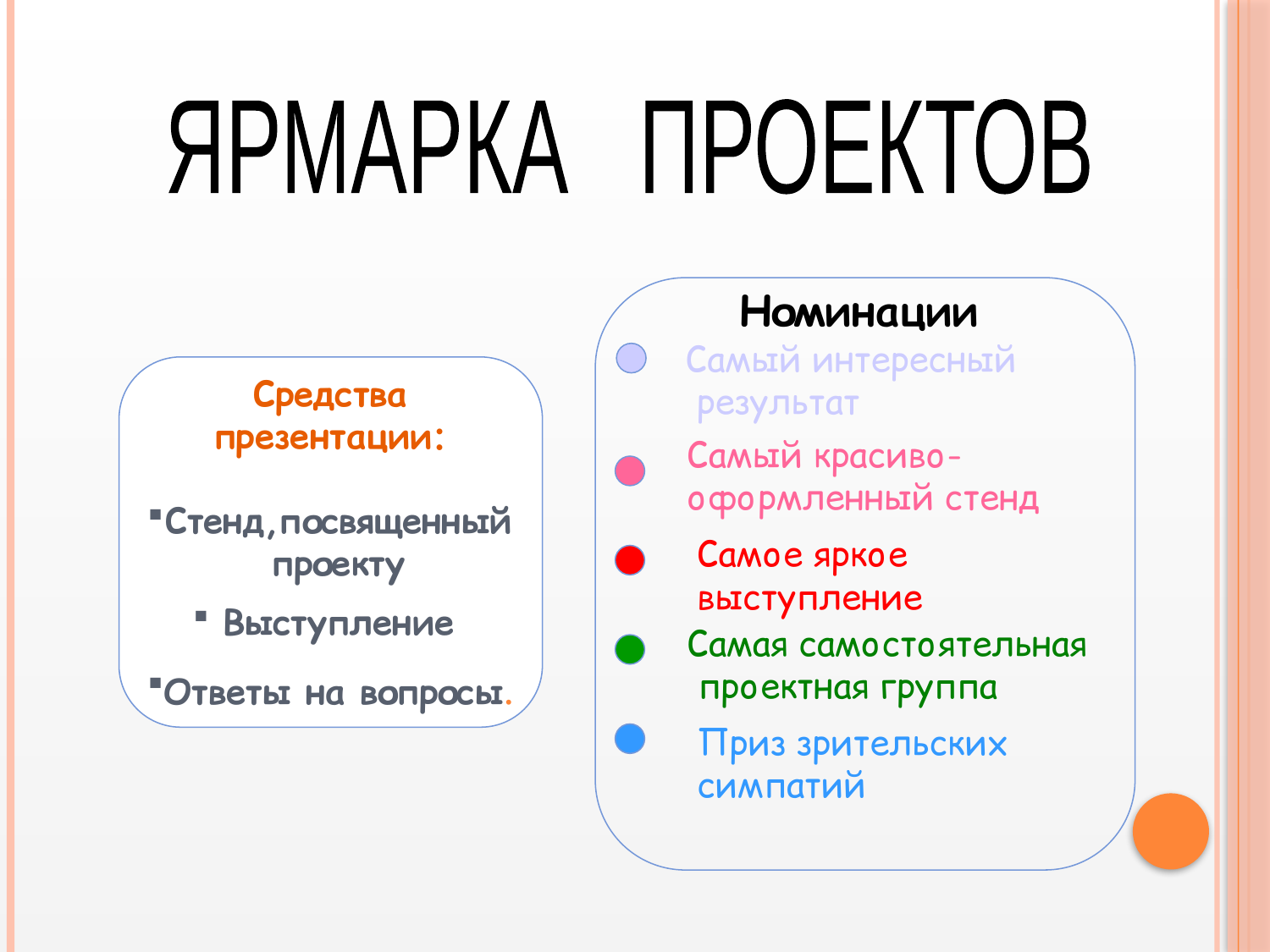

ЯРМАРКА   ПРОЕКТОВ

Номинации
Самый интересный
 результат

Самый красиво-
оформленный стенд

Самое яркое
выступление

Самая самостоятельная
 проектная группа

Приз зрительских
симпатий

Средства
презентации:

Стенд,посвященный
 проекту
Выступление
Ответы на вопросы.